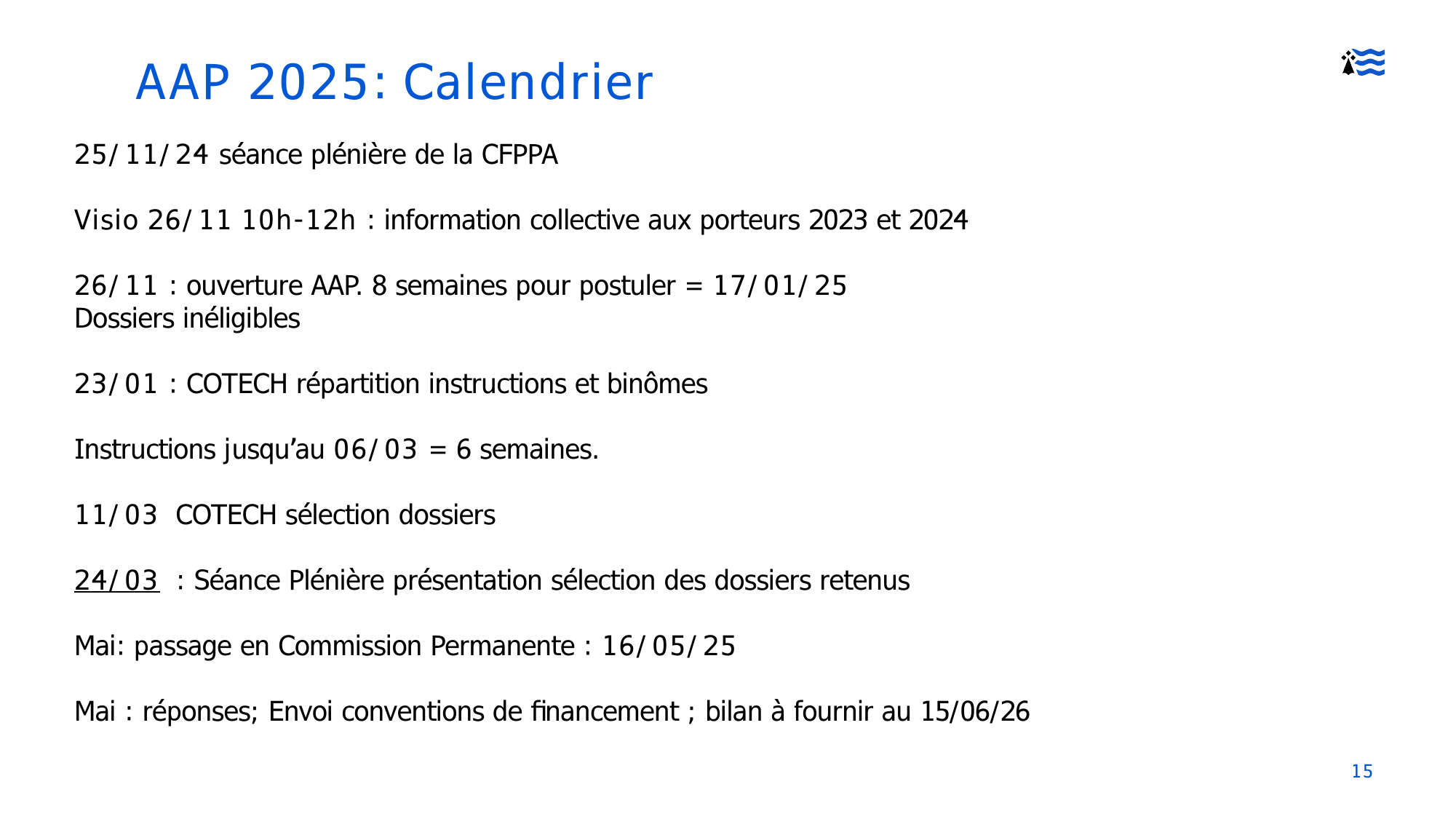

AAP 2025: Calendrier
25/11/24 séance plénière de la CFPPA

Visio 26/11 10h-12h : information collective aux porteurs 2023 et 2024

26/11 : ouverture AAP. 8 semaines pour postuler = 17/01/25
Dossiers inéligibles

23/01 : COTECH répartition instructions et binômes

Instructions jusqu’au 06/03 = 6 semaines.

11/03  COTECH sélection dossiers

24/03  : Séance Plénière présentation sélection des dossiers retenus

Mai: passage en Commission Permanente : 16/05/25

Mai : réponses; Envoi conventions de financement ; bilan à fournir au 15/06/26